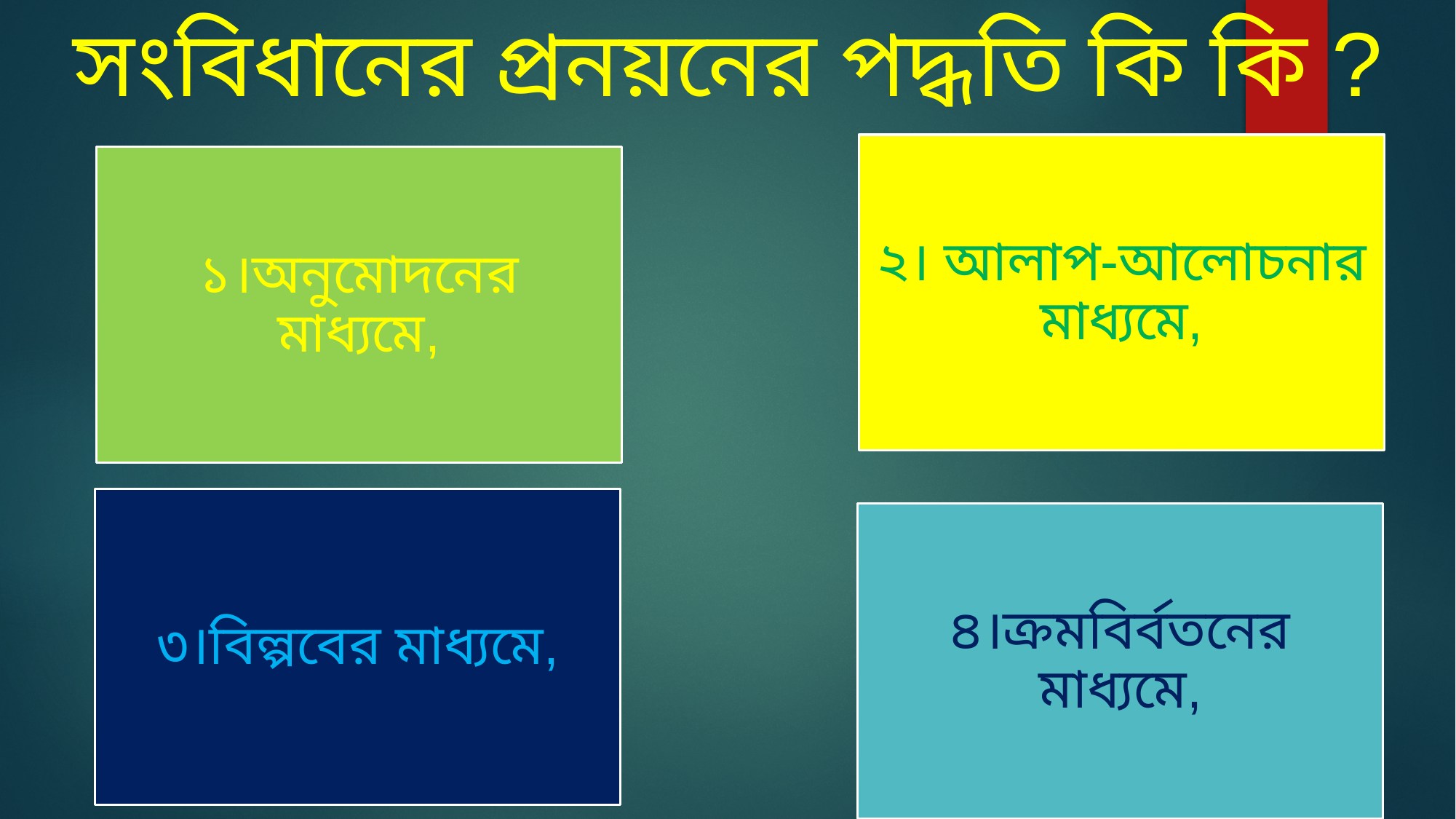

সংবিধানের প্রনয়নের পদ্ধতি কি কি ?
১।অনুমোদনের মাধ্যমে,
২। আলাপ-আলোচনার মাধ্যমে,
৩।বিল্পবের মাধ্যমে,
৪।ক্রমবির্বতনের মাধ্যমে,